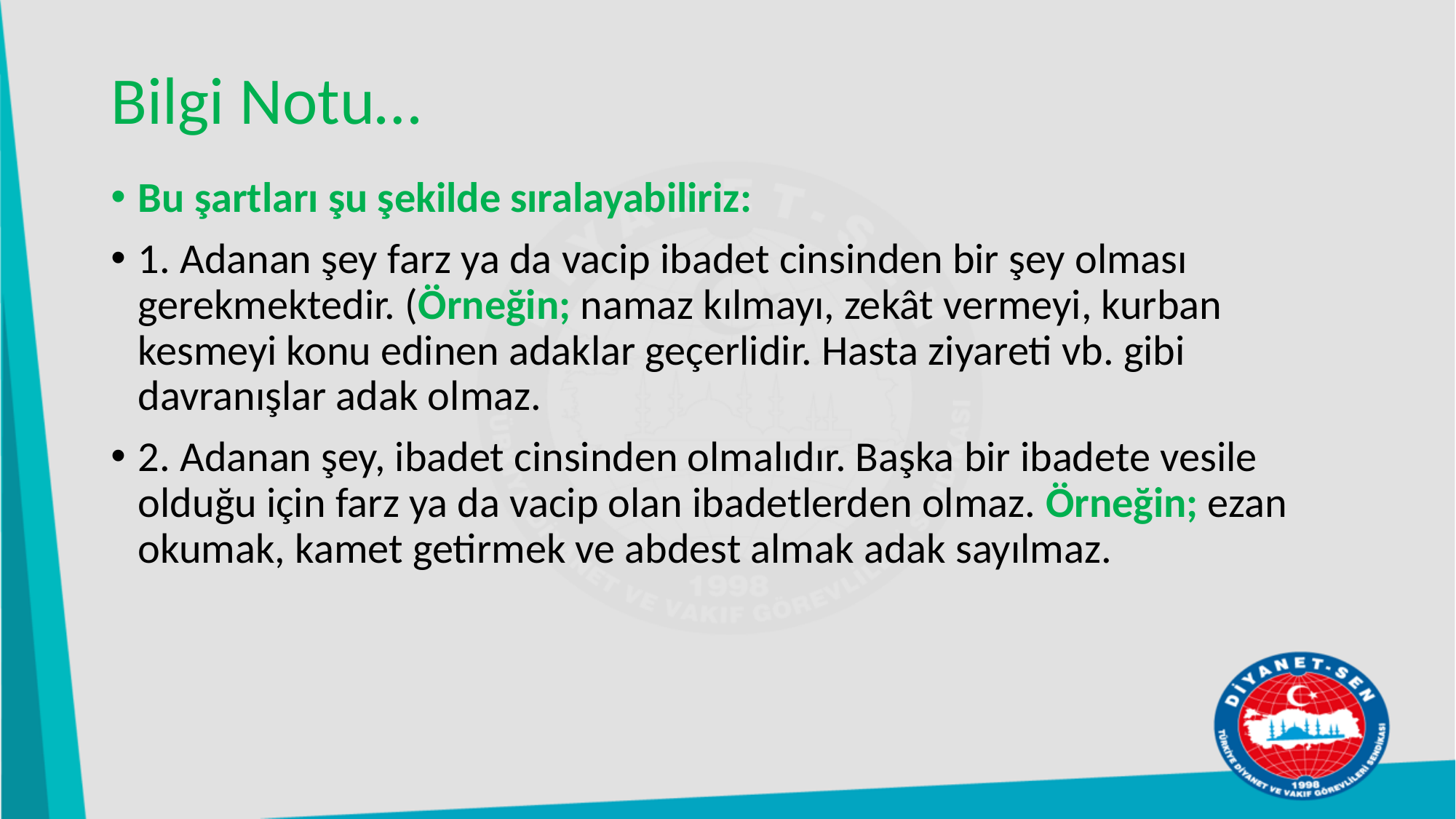

# Bilgi Notu…
Bu şartları şu şekilde sıralayabiliriz:
1. Adanan şey farz ya da vacip ibadet cinsinden bir şey olması gerekmektedir. (Örneğin; namaz kılmayı, zekât vermeyi, kurban kesmeyi konu edinen adaklar geçerlidir. Hasta ziyareti vb. gibi davranışlar adak olmaz.
2. Adanan şey, ibadet cinsinden olmalıdır. Başka bir ibadete vesile olduğu için farz ya da vacip olan ibadetlerden olmaz. Örneğin; ezan okumak, kamet getirmek ve abdest almak adak sayılmaz.